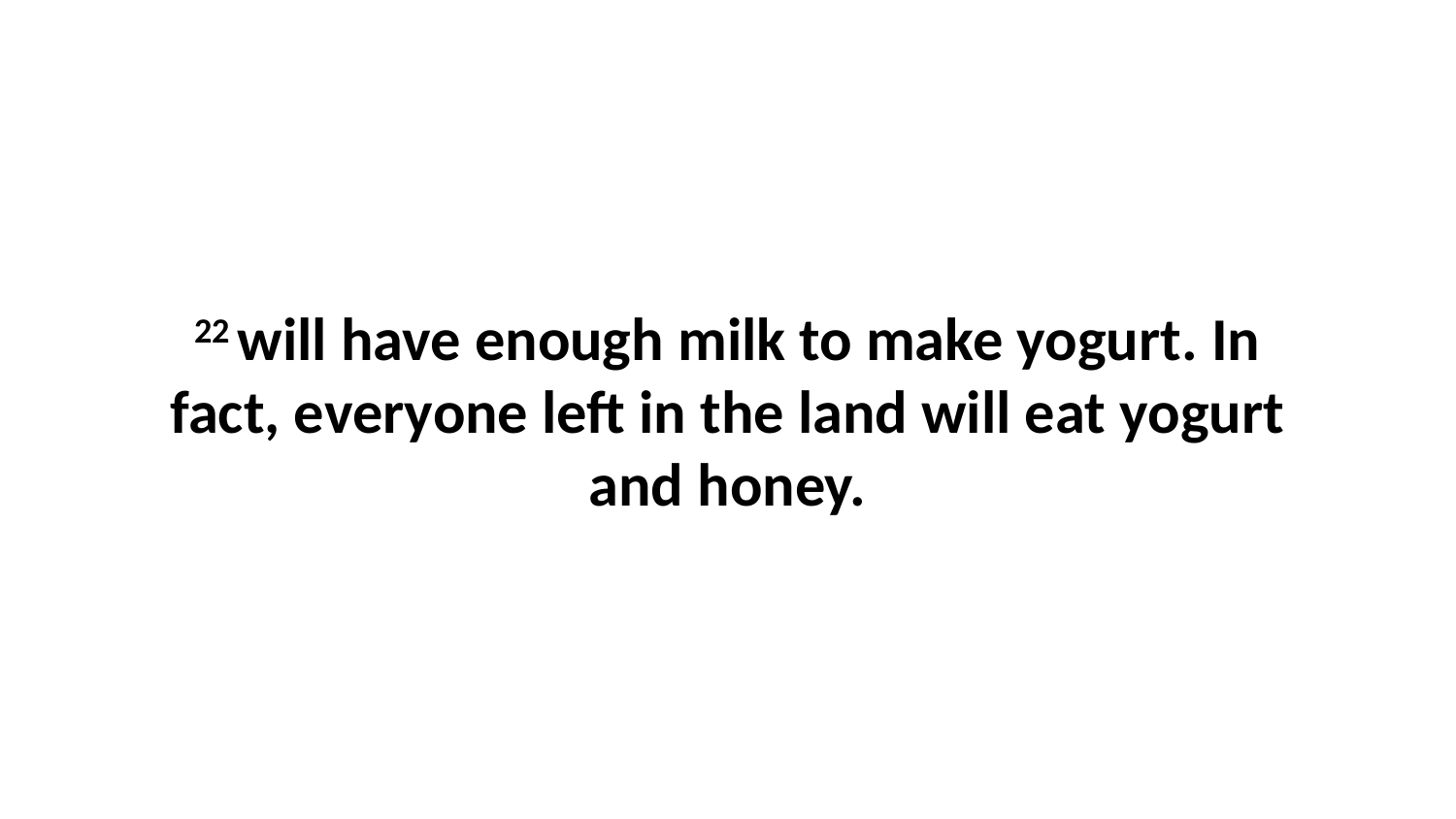

22 will have enough milk to make yogurt. In fact, everyone left in the land will eat yogurt and honey.